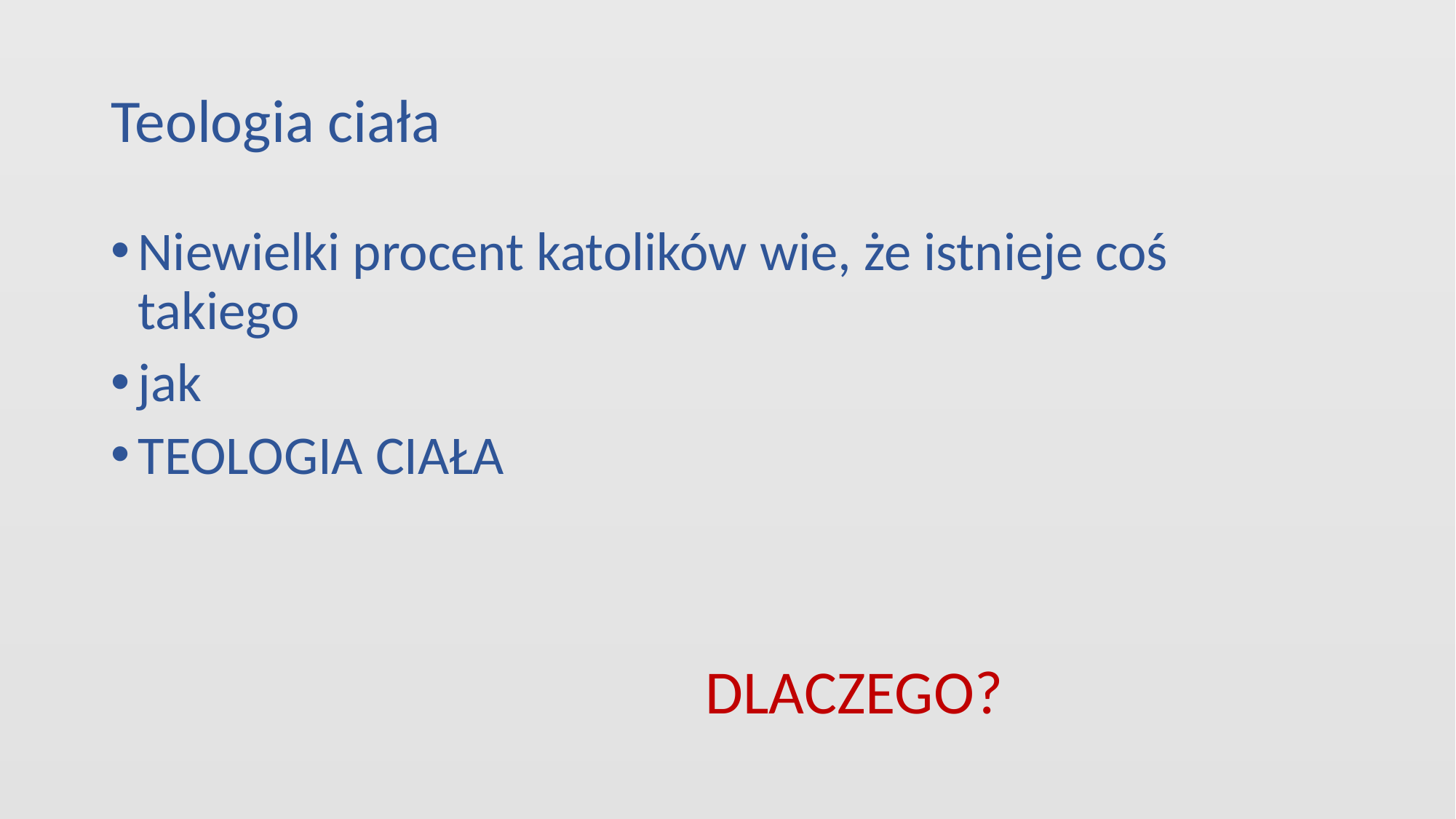

# Teologia ciała
Niewielki procent katolików wie, że istnieje coś takiego
jak
TEOLOGIA CIAŁA

                                           DLACZEGO?